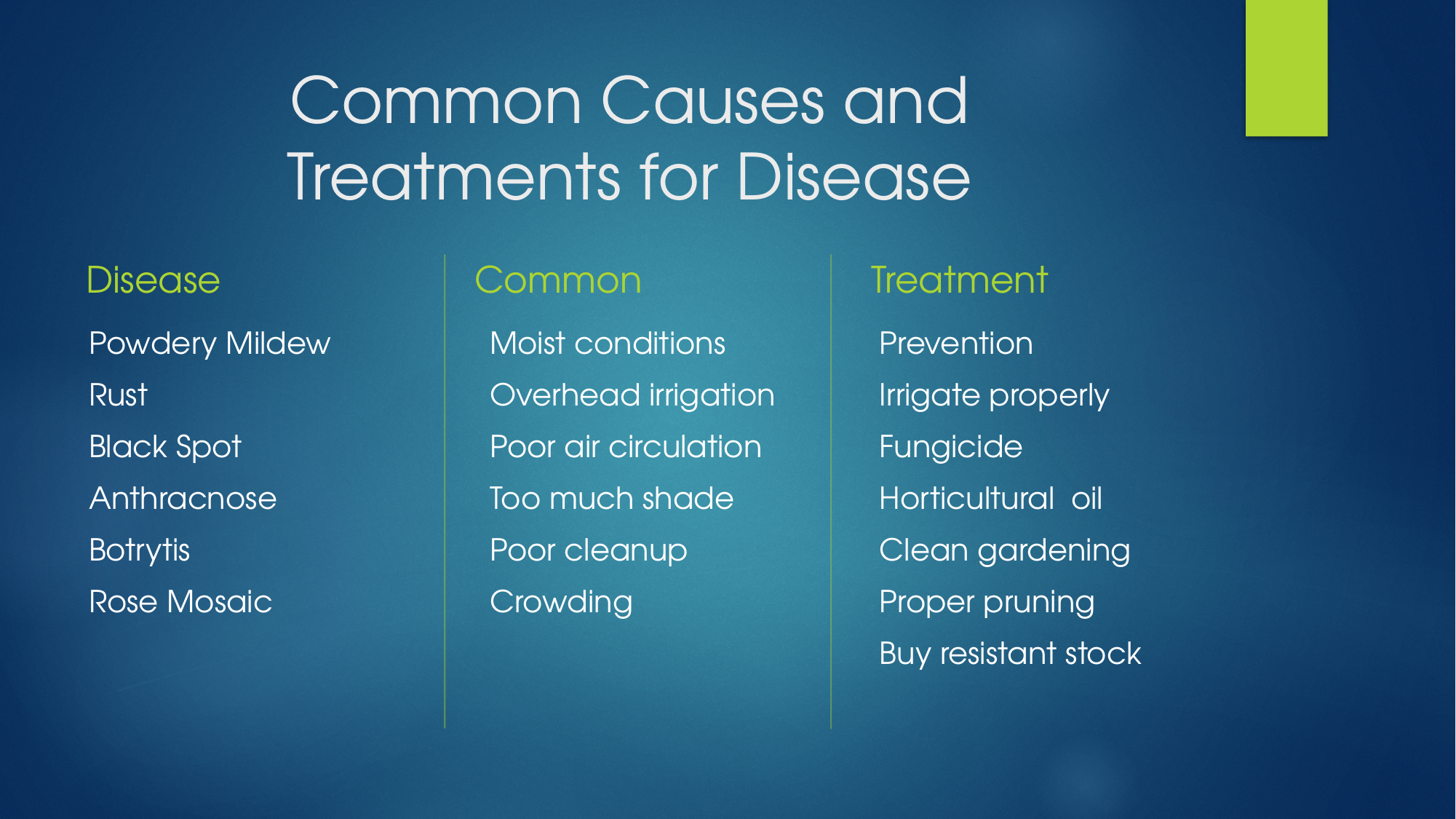

# Common Causes and Treatments for Disease
Disease
Common
 Treatment
Powdery Mildew
Rust
Black Spot
Anthracnose
Botrytis
Rose Mosaic

  Moist conditions
  Overhead irrigation
  Poor air circulation
  Too much shade
  Poor cleanup
  Crowding

Prevention
Irrigate properly
Fungicide
Horticultural  oil
Clean gardening
Proper pruning
Buy resistant stock